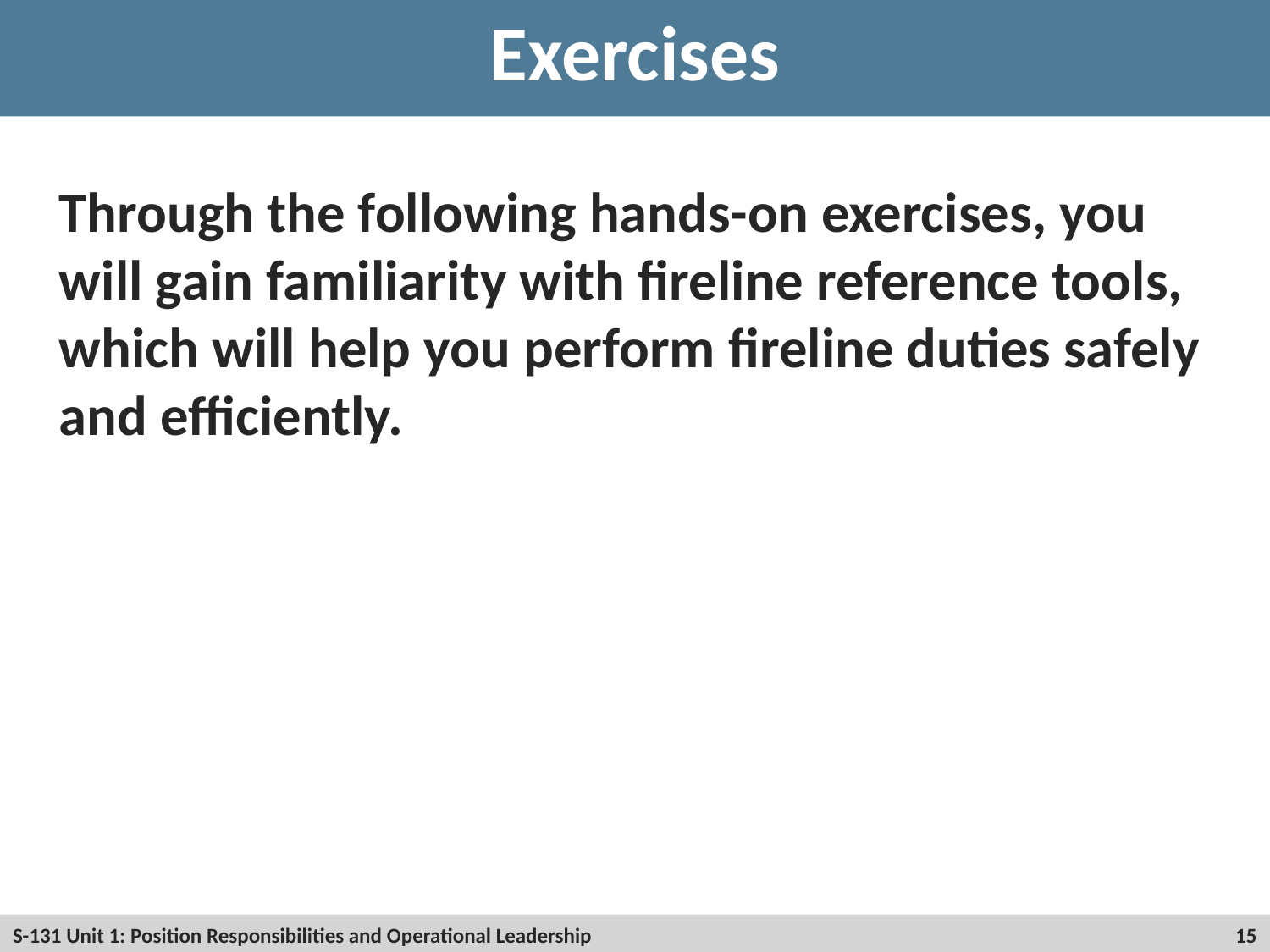

# Exercises
Through the following hands-on exercises, you will gain familiarity with fireline reference tools, which will help you perform fireline duties safely and efficiently.